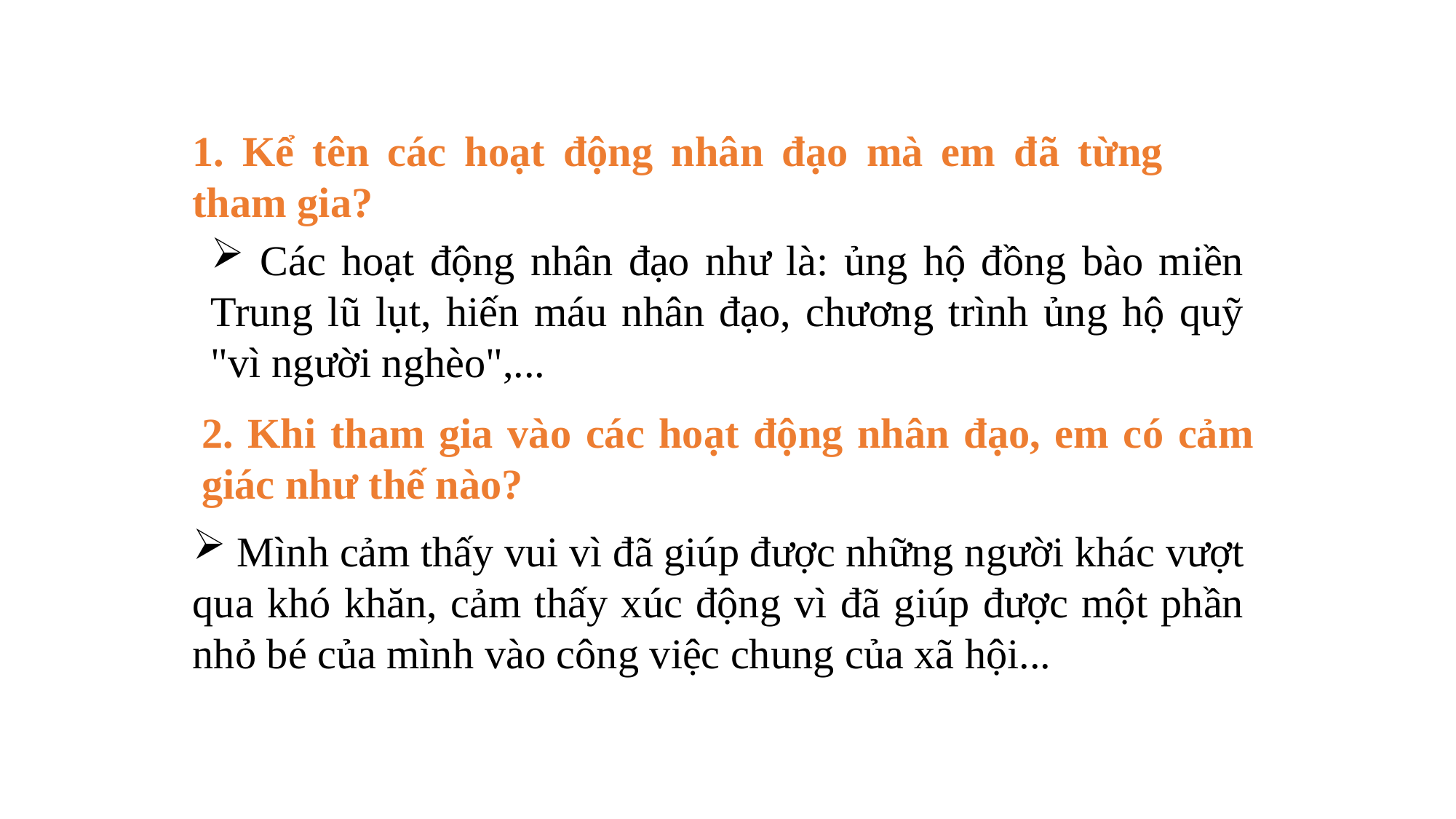

1. Kể tên các hoạt động nhân đạo mà em đã từng tham gia?
 Các hoạt động nhân đạo như là: ủng hộ đồng bào miền Trung lũ lụt, hiến máu nhân đạo, chương trình ủng hộ quỹ "vì người nghèo",...
2. Khi tham gia vào các hoạt động nhân đạo, em có cảm giác như thế nào?
 Mình cảm thấy vui vì đã giúp được những người khác vượt qua khó khăn, cảm thấy xúc động vì đã giúp được một phần nhỏ bé của mình vào công việc chung của xã hội...